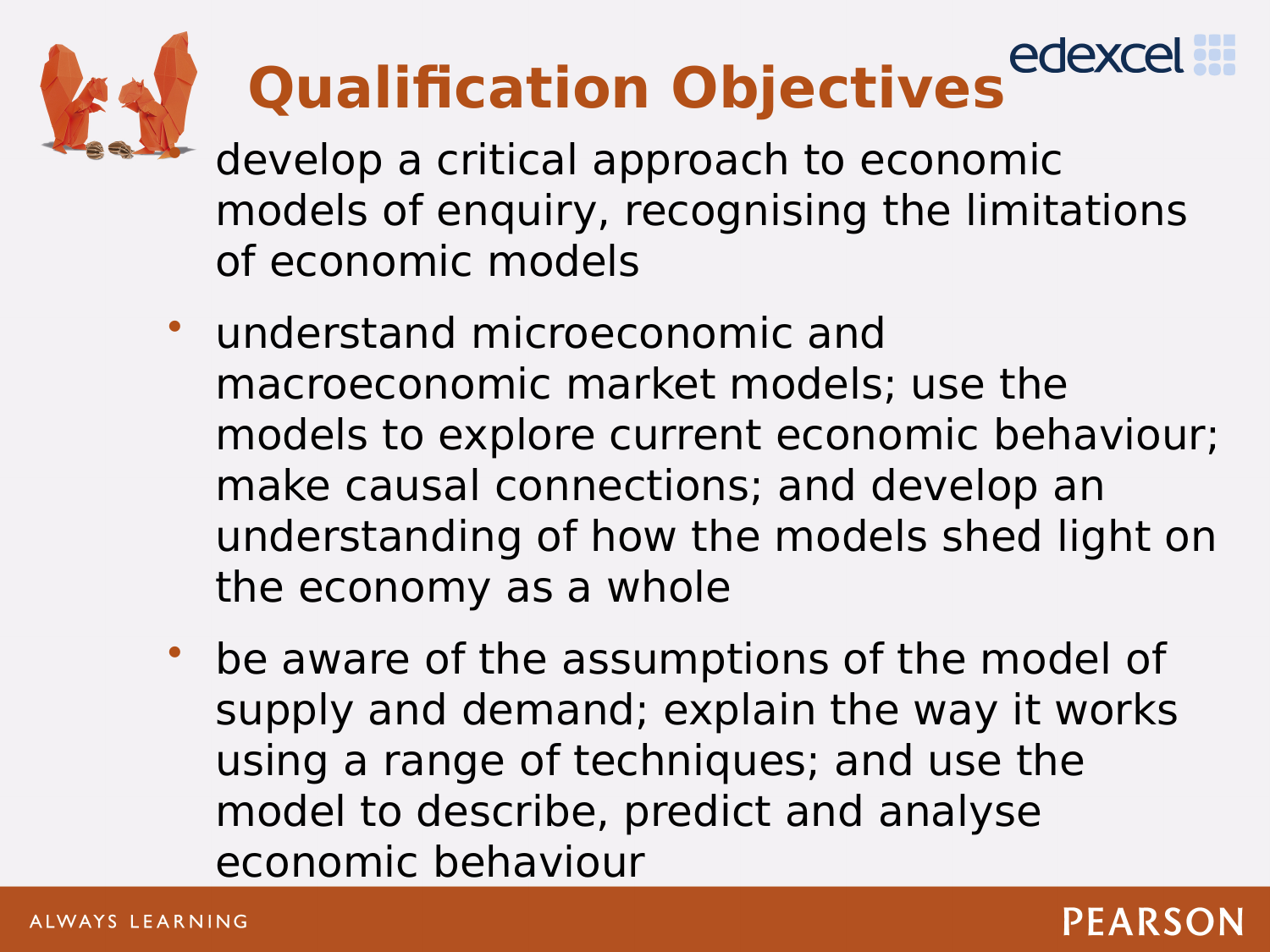

Qualification Objectives
develop a critical approach to economic models of enquiry, recognising the limitations of economic models
understand microeconomic and macroeconomic market models; use the models to explore current economic behaviour; make causal connections; and develop an understanding of how the models shed light on the economy as a whole
be aware of the assumptions of the model of supply and demand; explain the way it works using a range of techniques; and use the model to describe, predict and analyse economic behaviour